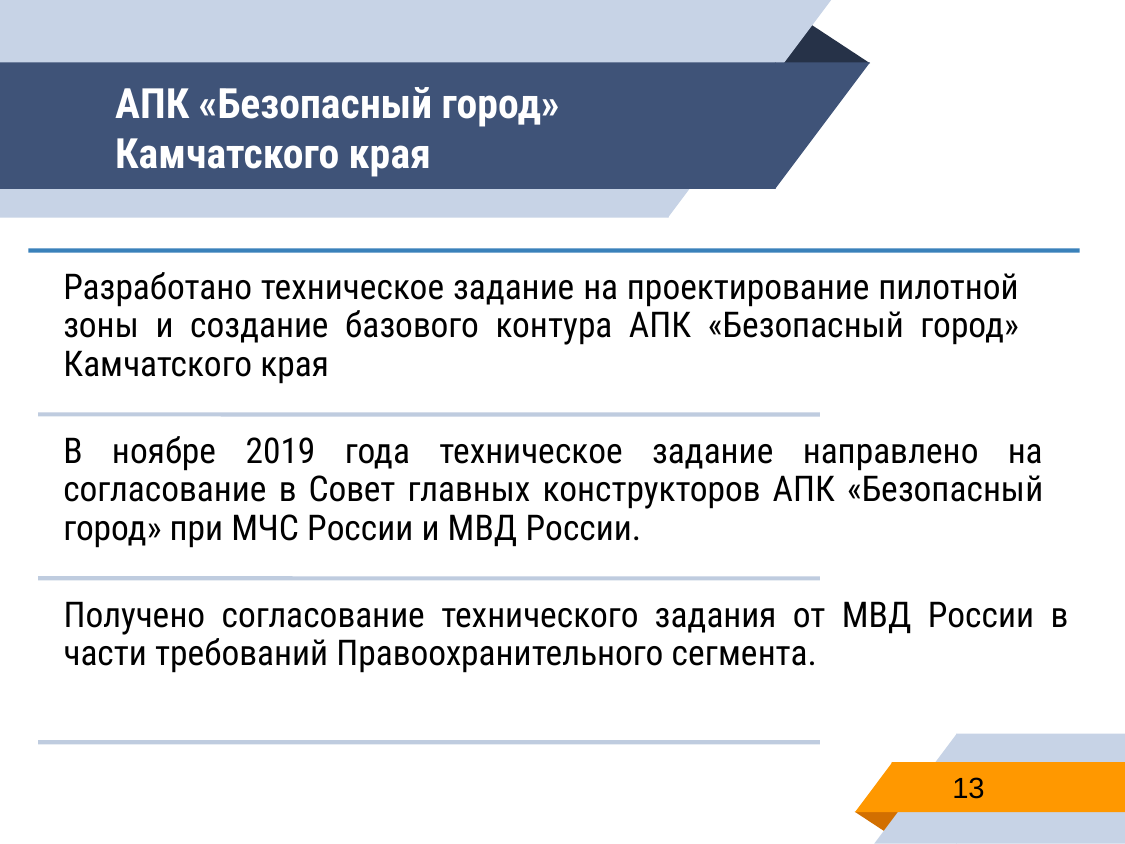

# АПК «Безопасный город» Камчатского края

Разработано техническое задание на проектирование пилотной зоны и создание базового контура АПК «Безопасный город» Камчатского края
В ноябре 2019 года техническое задание направлено на согласование в Совет главных конструкторов АПК «Безопасный город» при МЧС России и МВД России.
Получено согласование технического задания от МВД России в части требований Правоохранительного сегмента.
13